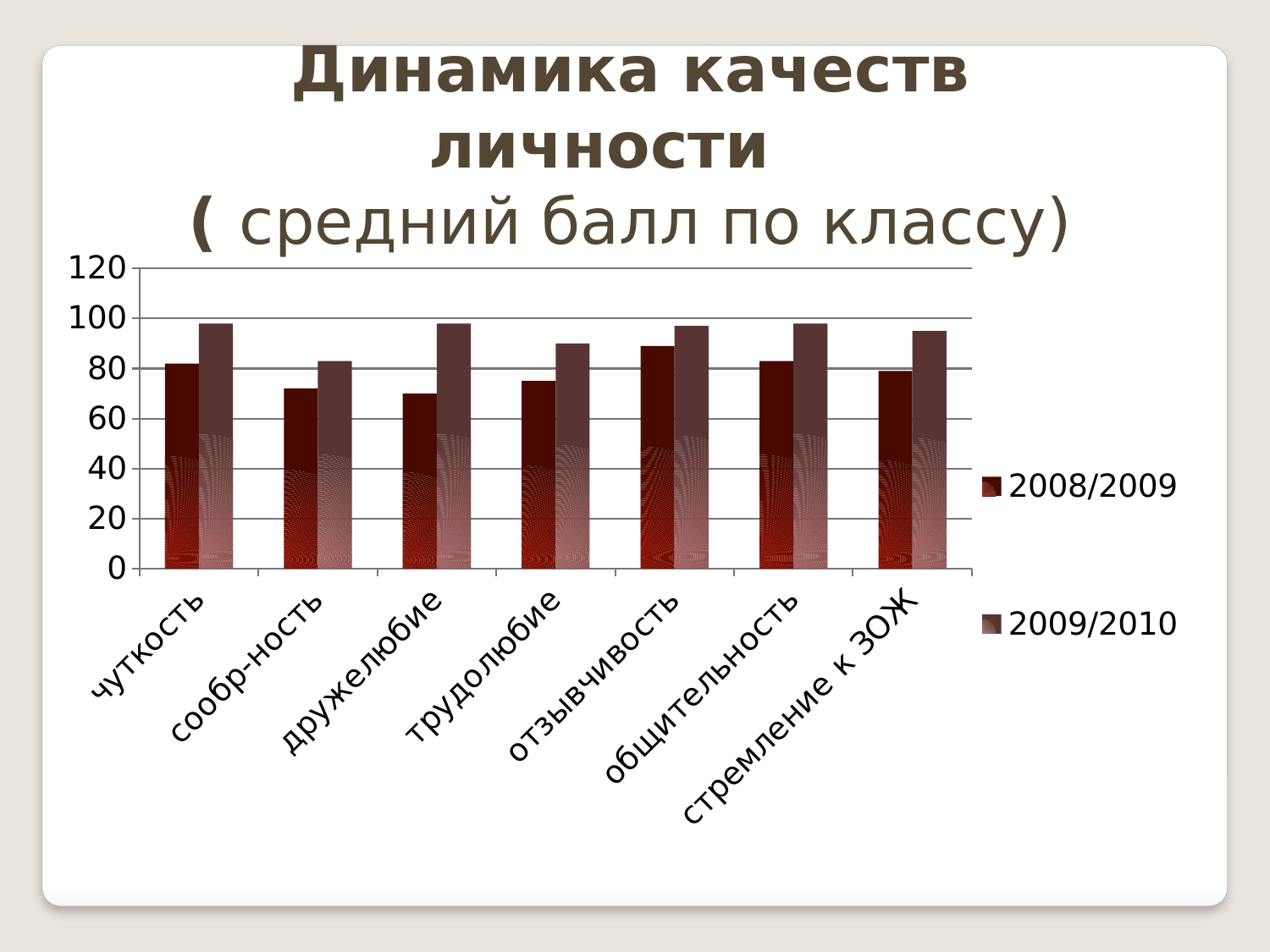

Динамика качеств личности
( средний балл по классу)

### Chart

| Category | 2008/2009 | 2009/2010 |
|---|---|---|
| чуткость | 82.0 | 98.0 |
| сообр-ность | 72.0 | 83.0 |
| дружелюбие | 70.0 | 98.0 |
| трудолюбие | 75.0 | 90.0 |
| отзывчивость | 89.0 | 97.0 |
| общительность | 83.0 | 98.0 |
| стремление к ЗОЖ | 79.0 | 95.0 |